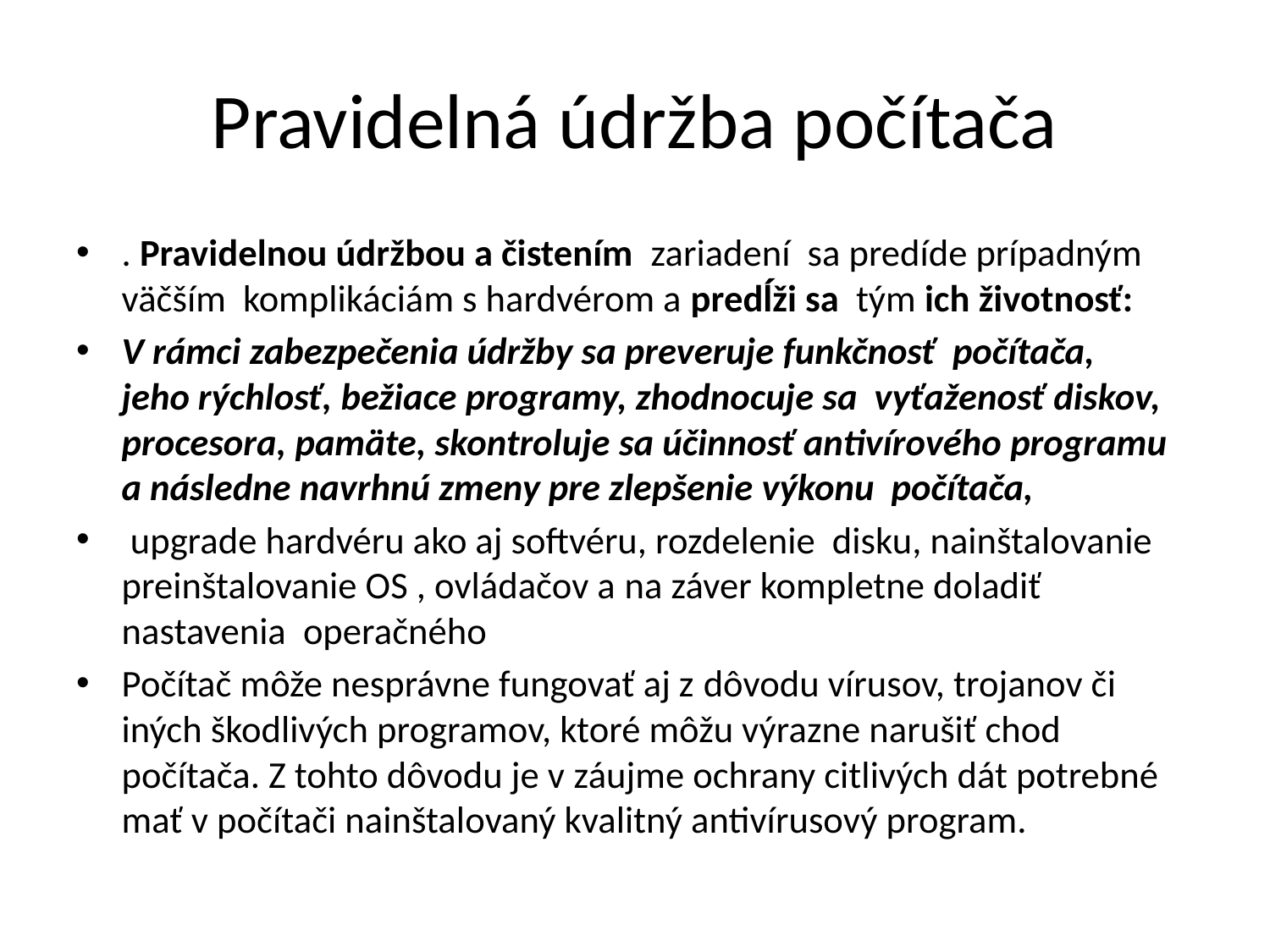

# Pravidelná údržba počítača
. Pravidelnou údržbou a čistením  zariadení  sa predíde prípadným väčším  komplikáciám s hardvérom a predĺži sa  tým ich životnosť:
V rámci zabezpečenia údržby sa preveruje funkčnosť  počítača, jeho rýchlosť, bežiace programy, zhodnocuje sa  vyťaženosť diskov, procesora, pamäte, skontroluje sa účinnosť antivírového programu a následne navrhnú zmeny pre zlepšenie výkonu  počítača,
 upgrade hardvéru ako aj softvéru, rozdelenie  disku, nainštalovanie  preinštalovanie OS , ovládačov a na záver kompletne doladiť nastavenia  operačného
Počítač môže nesprávne fungovať aj z dôvodu vírusov, trojanov či iných škodlivých programov, ktoré môžu výrazne narušiť chod  počítača. Z tohto dôvodu je v záujme ochrany citlivých dát potrebné mať v počítači nainštalovaný kvalitný antivírusový program.